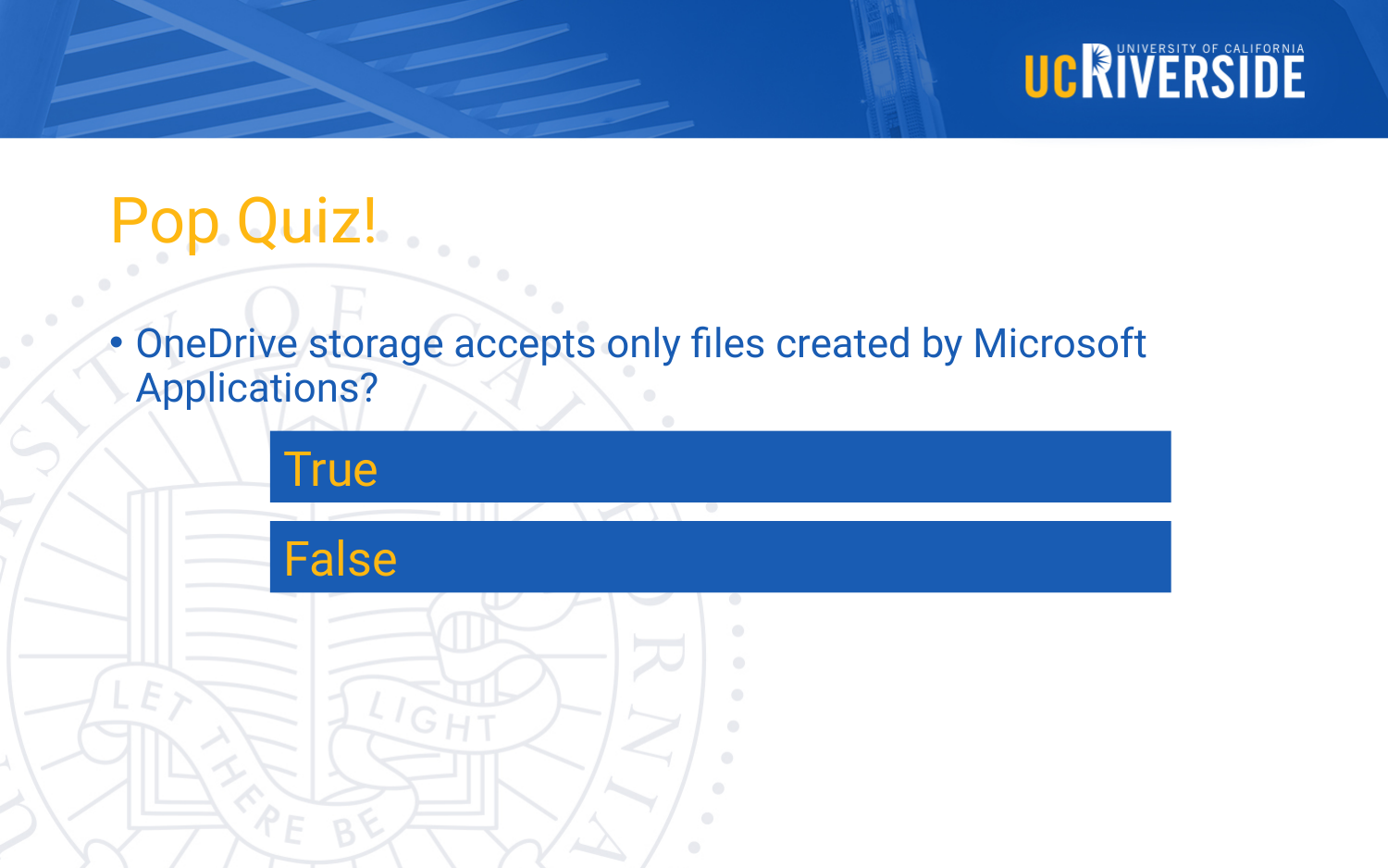

# Pop Quiz!
OneDrive storage accepts only files created by Microsoft Applications?
True
False